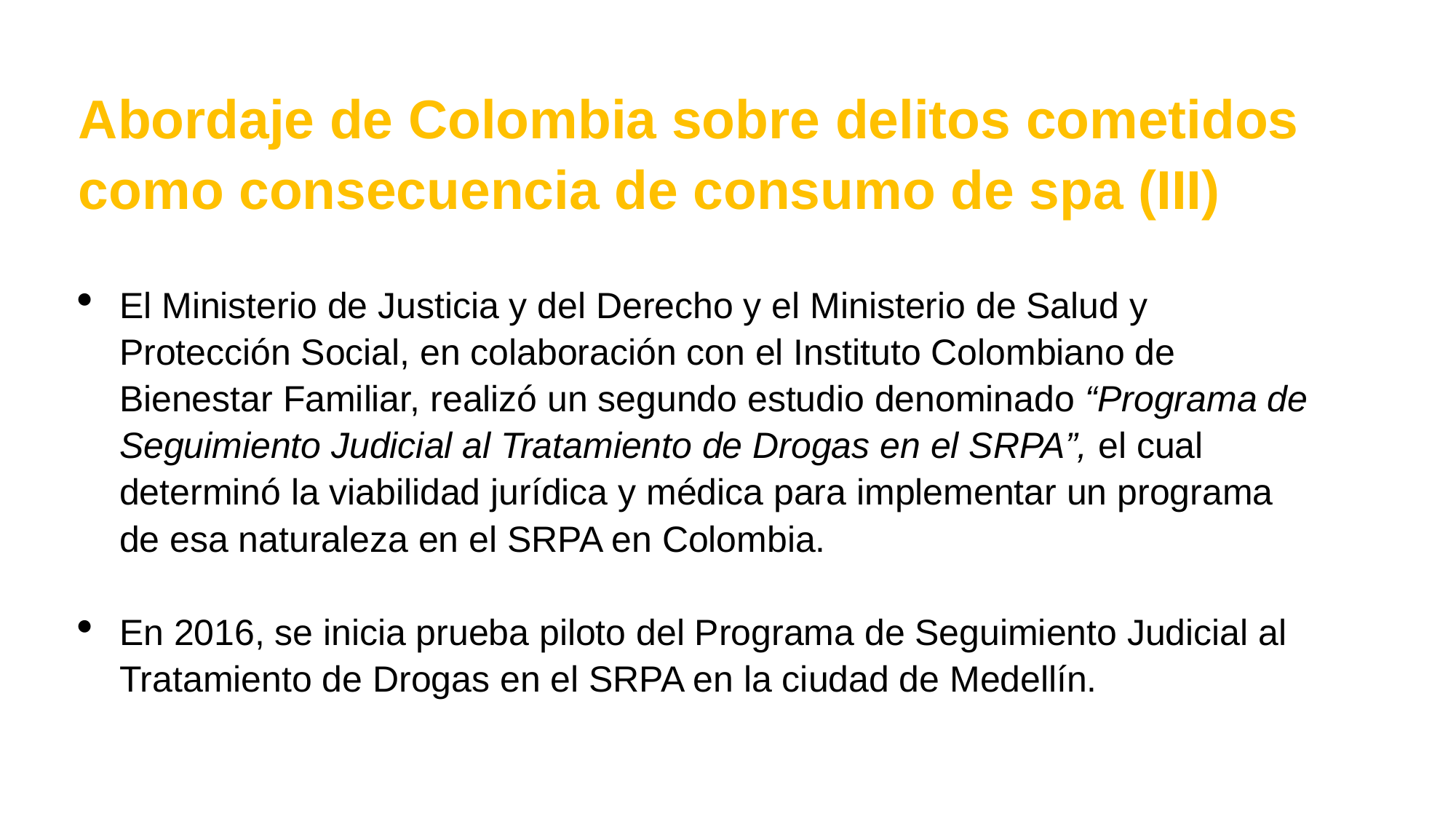

Abordaje de Colombia sobre delitos cometidos como consecuencia de consumo de spa (III)

El Ministerio de Justicia y del Derecho y el Ministerio de Salud y Protección Social, en colaboración con el Instituto Colombiano de Bienestar Familiar, realizó un segundo estudio denominado “Programa de Seguimiento Judicial al Tratamiento de Drogas en el SRPA”, el cual determinó la viabilidad jurídica y médica para implementar un programa de esa naturaleza en el SRPA en Colombia.

En 2016, se inicia prueba piloto del Programa de Seguimiento Judicial al Tratamiento de Drogas en el SRPA en la ciudad de Medellín.